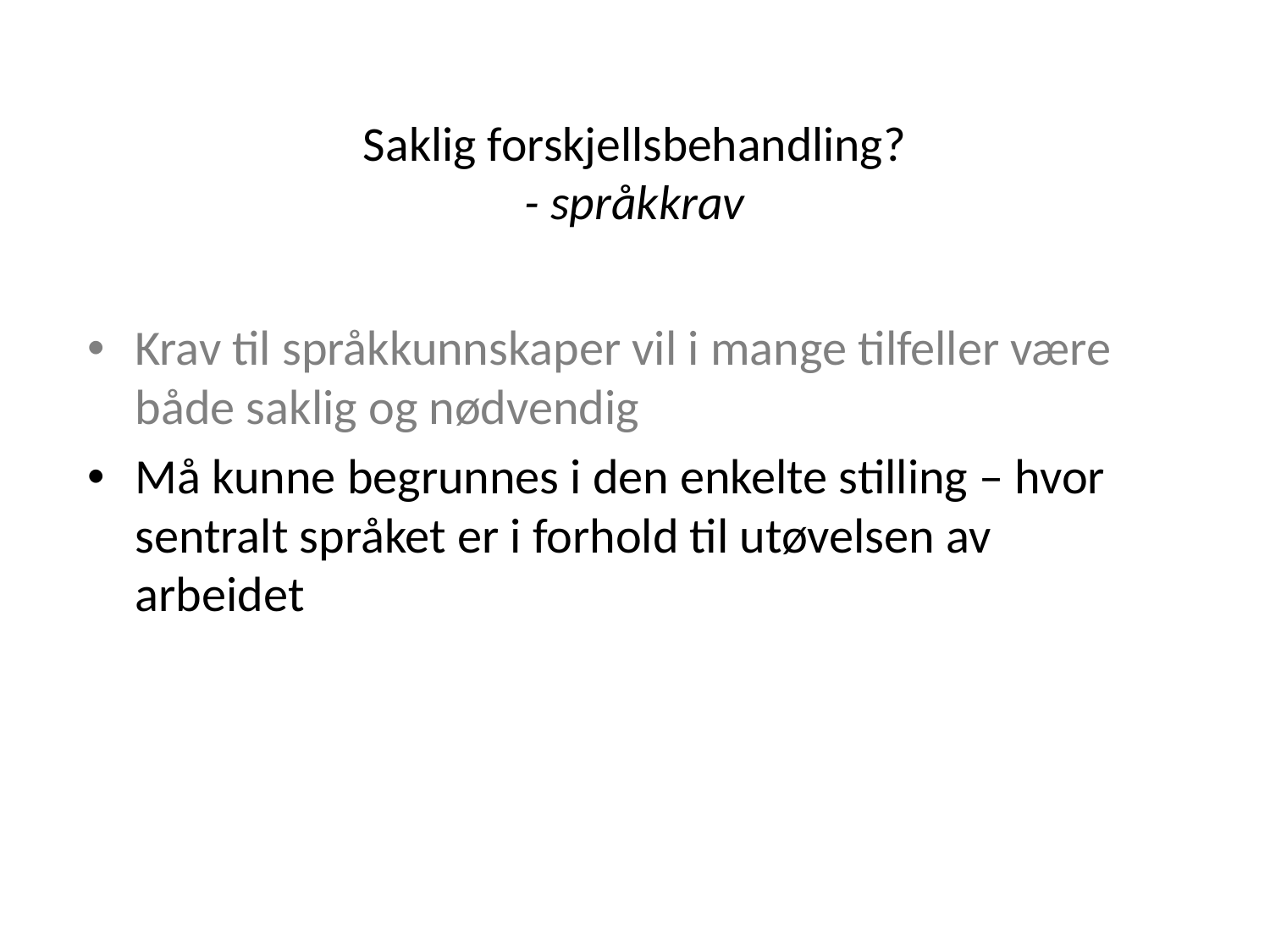

# Saklig forskjellsbehandling? - språkkrav

Krav til språkkunnskaper vil i mange tilfeller være både saklig og nødvendig
Må kunne begrunnes i den enkelte stilling – hvor sentralt språket er i forhold til utøvelsen av arbeidet